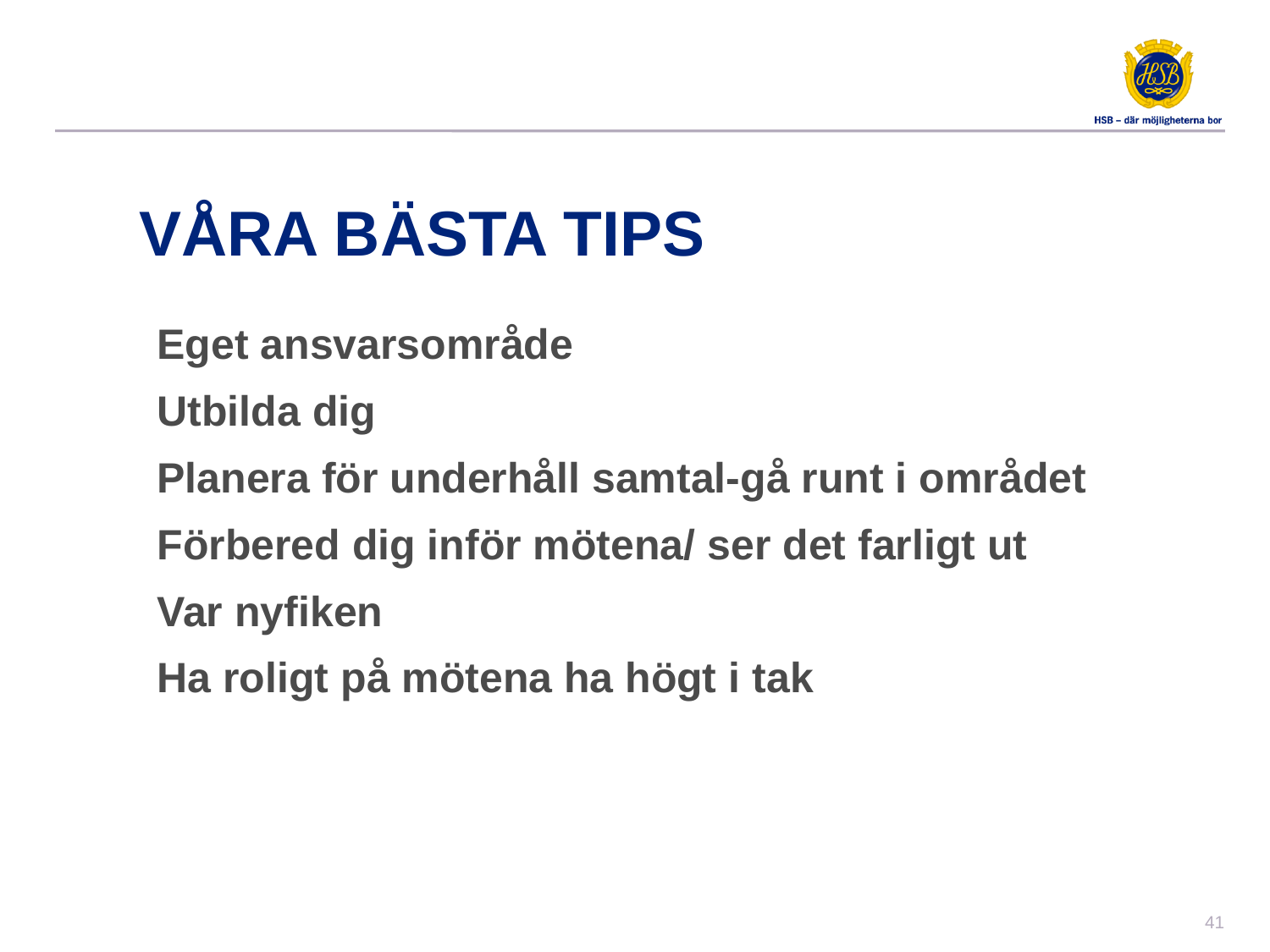

VÅRA BÄSTA TIPS
Eget ansvarsområde
Utbilda dig
Planera för underhåll samtal-gå runt i området
Förbered dig inför mötena/ ser det farligt ut
Var nyfiken
Ha roligt på mötena ha högt i tak

41